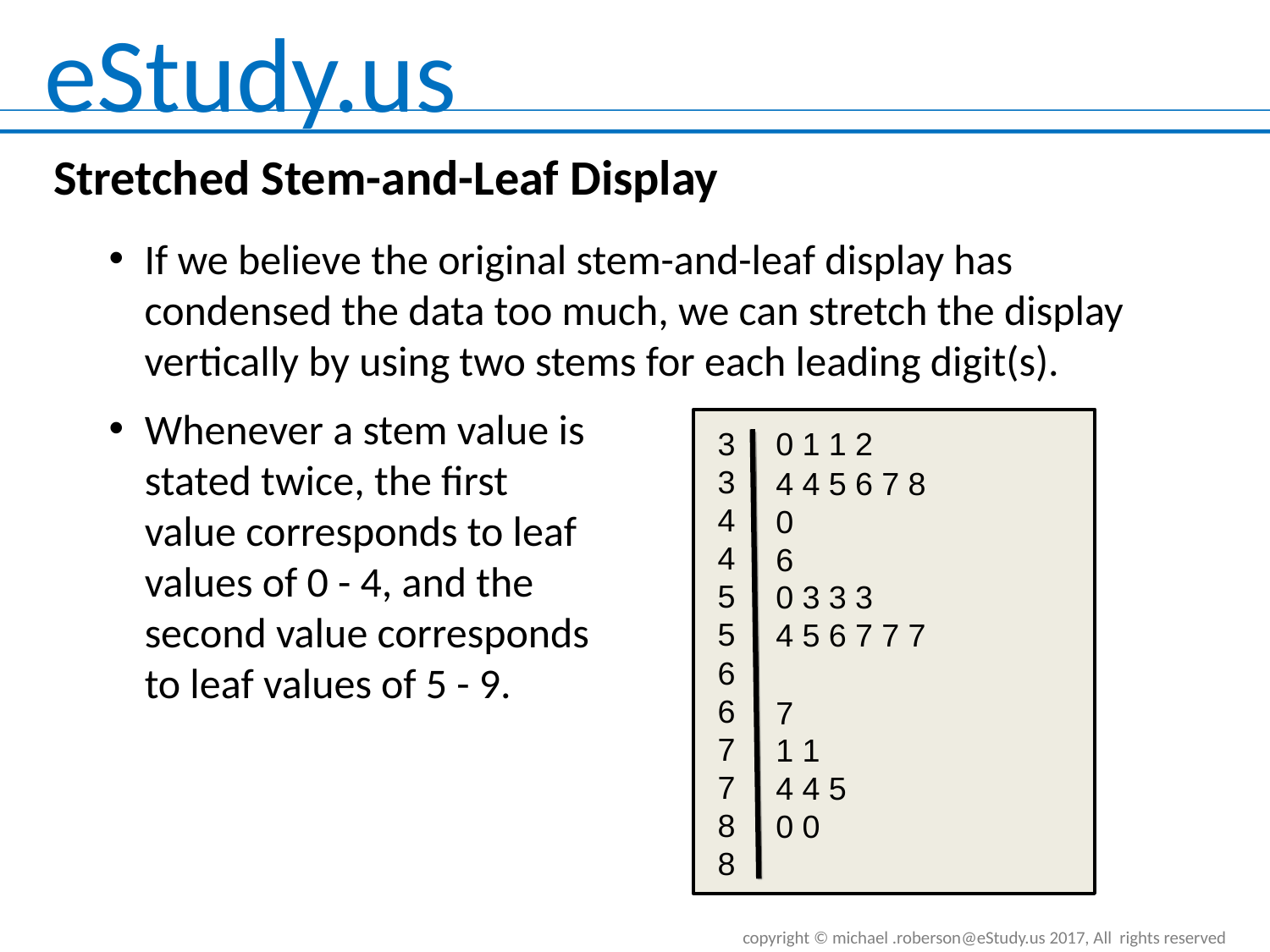

# Stretched Stem-and-Leaf Display
If we believe the original stem-and-leaf display has condensed the data too much, we can stretch the display vertically by using two stems for each leading digit(s).
Whenever a stem value is stated twice, the first value corresponds to leaf values of 0 - 4, and the second value corresponds to leaf values of 5 - 9.

3
3
4
4
5
5
6
6
7
7
8
8
0 1 1 2

4 4 5 6 7 8
0
6
0 3 3 3
4 5 6 7 7 7

7
1 1
4 4 5
0 0